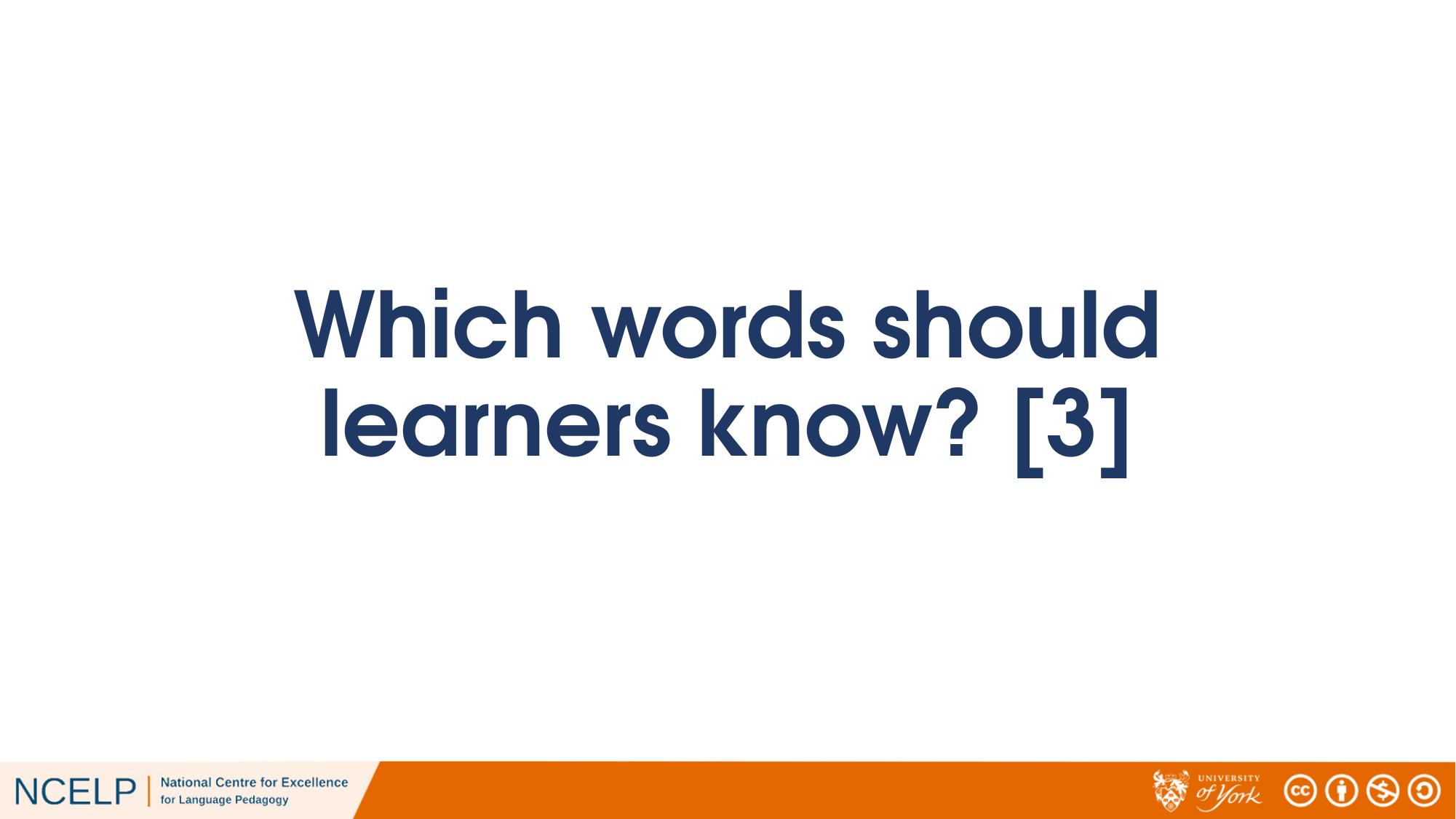

# Which words should learners know? [3]